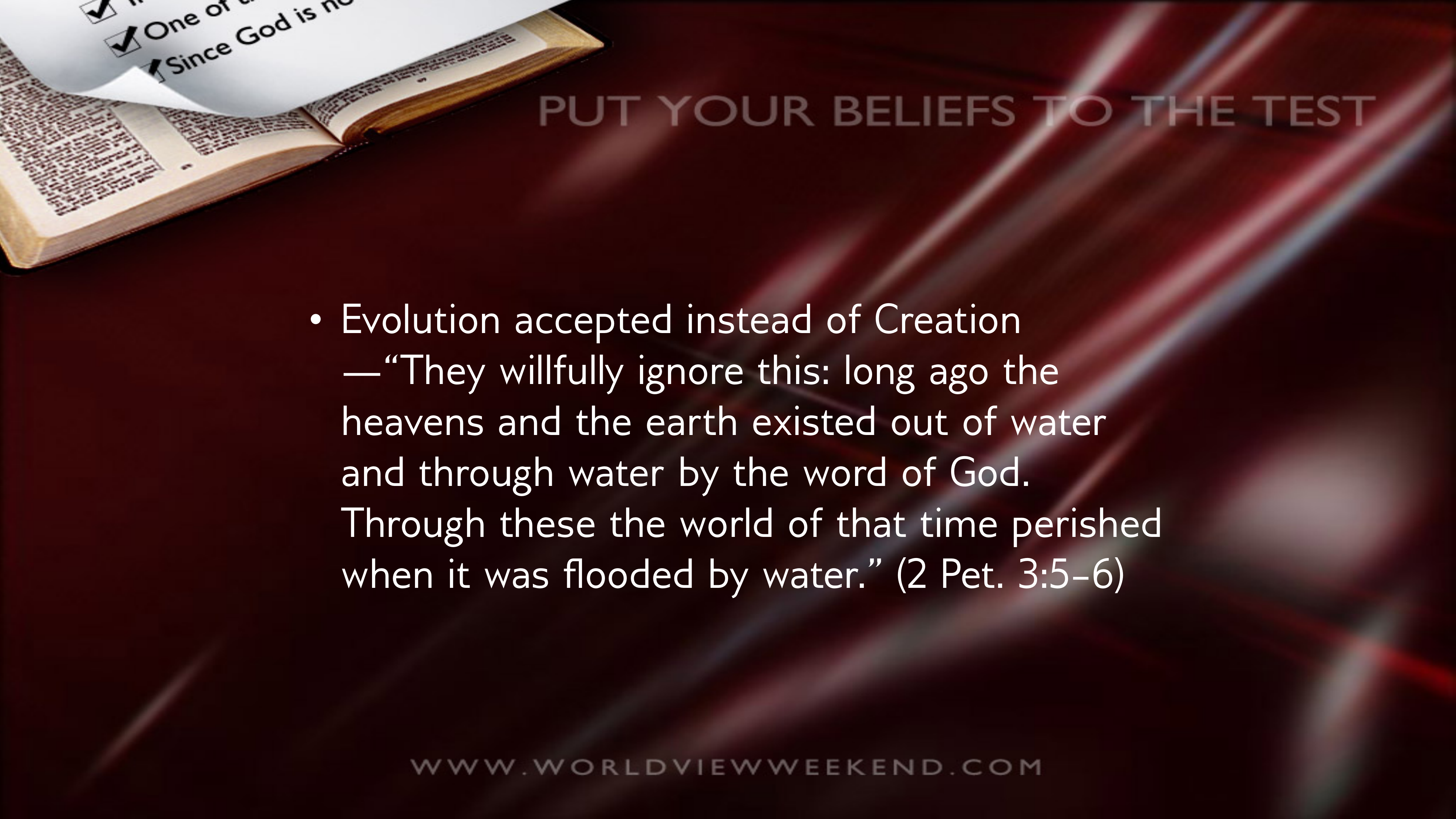

•	Evolution accepted instead of Creation—“They willfully ignore this: long ago the heavens and the earth existed out of water and through water by the word of God. Through these the world of that time perished when it was flooded by water.” (2 Pet. 3:5–6)